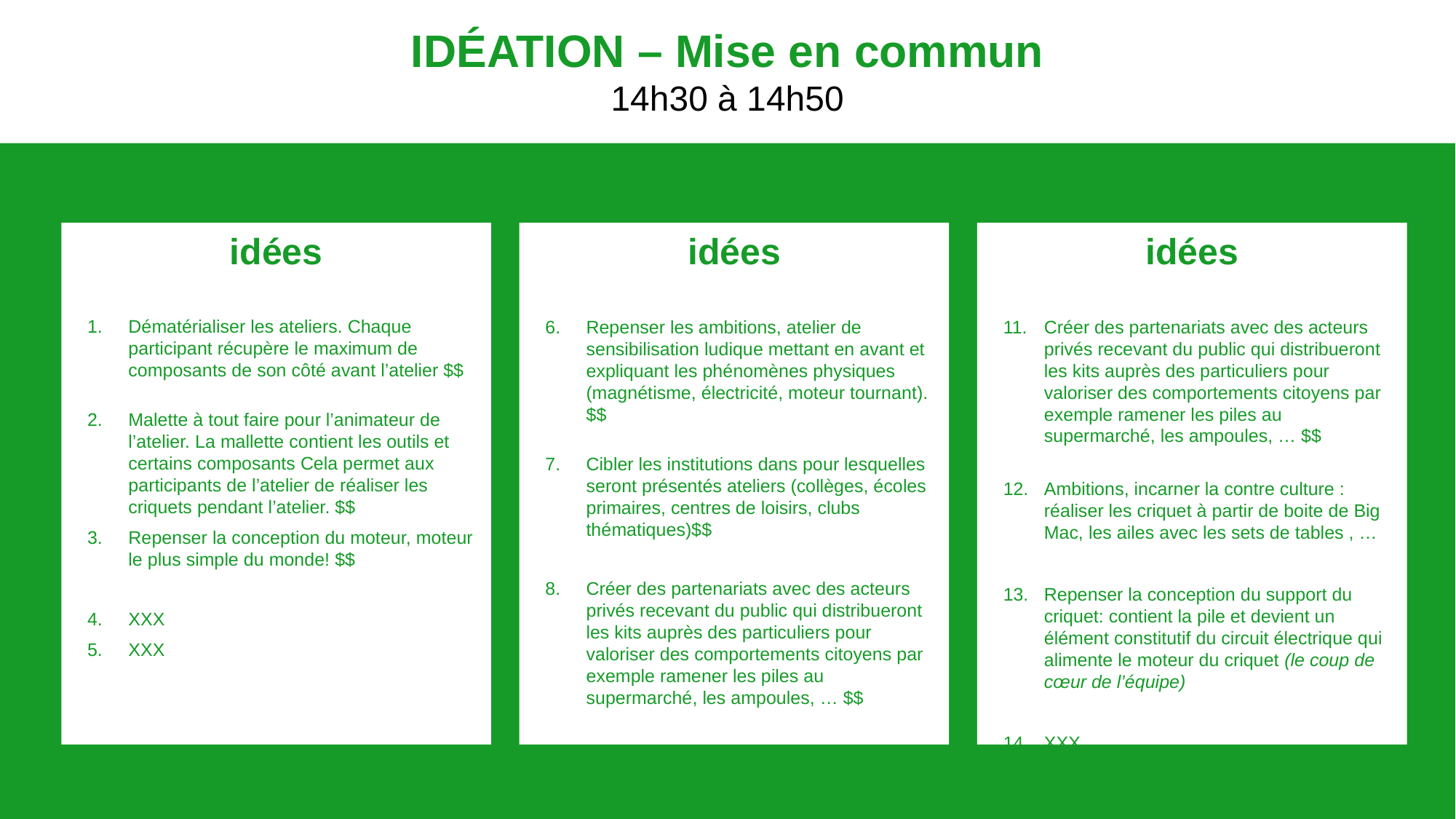

IDÉATION – Mise en commun
14h30 à 14h50

idées
idées
idées

Dématérialiser les ateliers. Chaque participant récupère le maximum de composants de son côté avant l’atelier $$

Malette à tout faire pour l’animateur de l’atelier. La mallette contient les outils et certains composants Cela permet aux participants de l’atelier de réaliser les criquets pendant l’atelier. $$
Repenser la conception du moteur, moteur le plus simple du monde! $$

XXX
XXX

Repenser les ambitions, atelier de sensibilisation ludique mettant en avant et expliquant les phénomènes physiques (magnétisme, électricité, moteur tournant).$$

Cibler les institutions dans pour lesquelles seront présentés ateliers (collèges, écoles primaires, centres de loisirs, clubs thématiques)$$

Créer des partenariats avec des acteurs privés recevant du public qui distribueront les kits auprès des particuliers pour valoriser des comportements citoyens par exemple ramener les piles au supermarché, les ampoules, … $$

XXX
XXX

Créer des partenariats avec des acteurs privés recevant du public qui distribueront les kits auprès des particuliers pour valoriser des comportements citoyens par exemple ramener les piles au supermarché, les ampoules, … $$

Ambitions, incarner la contre culture : réaliser les criquet à partir de boite de Big Mac, les ailes avec les sets de tables , …

Repenser la conception du support du criquet: contient la pile et devient un élément constitutif du circuit électrique qui alimente le moteur du criquet (le coup de cœur de l’équipe)

XXX
XXX